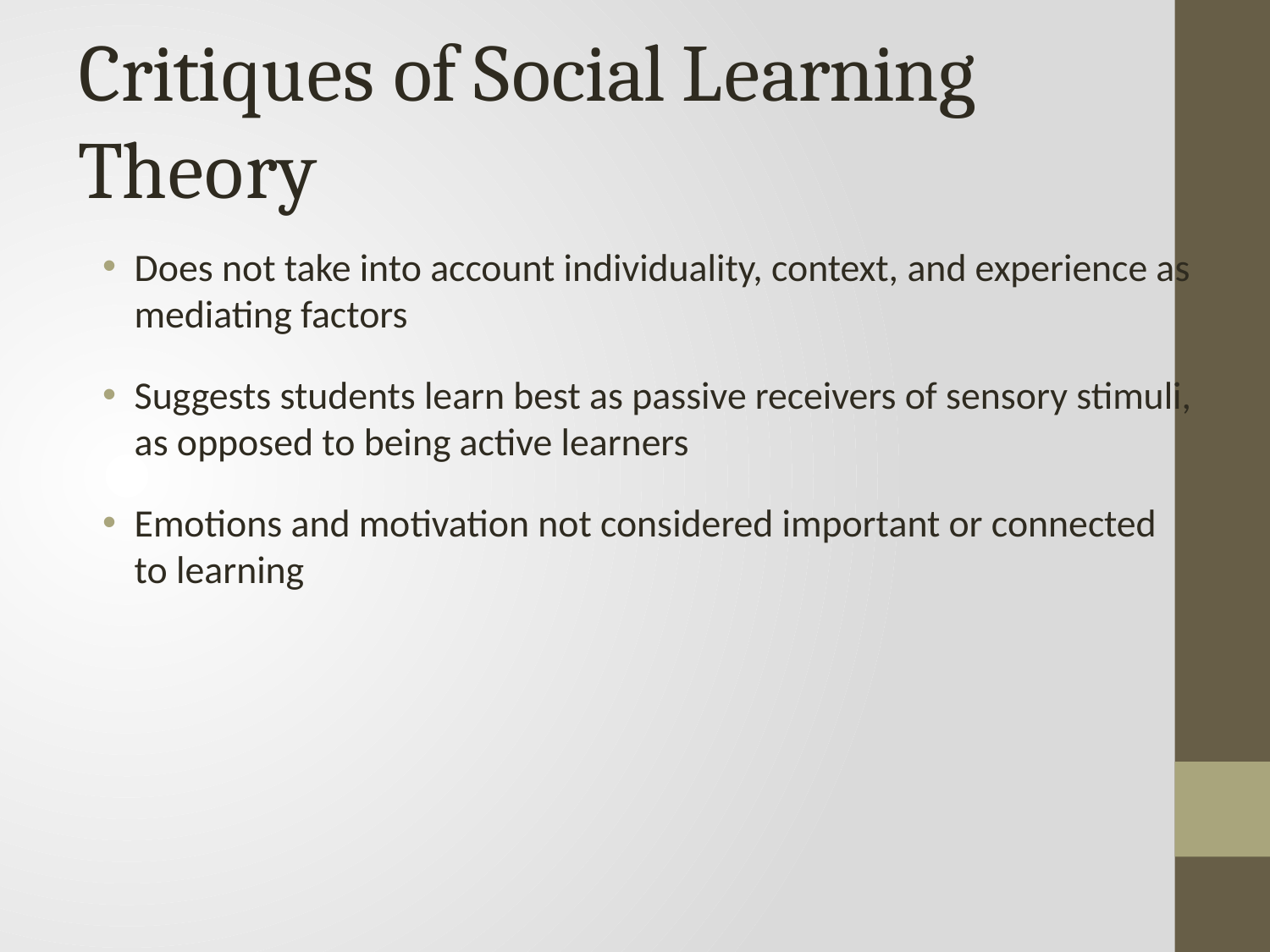

# Critiques of Social Learning Theory
Does not take into account individuality, context, and experience as mediating factors

Suggests students learn best as passive receivers of sensory stimuli, as opposed to being active learners

Emotions and motivation not considered important or connected to learning